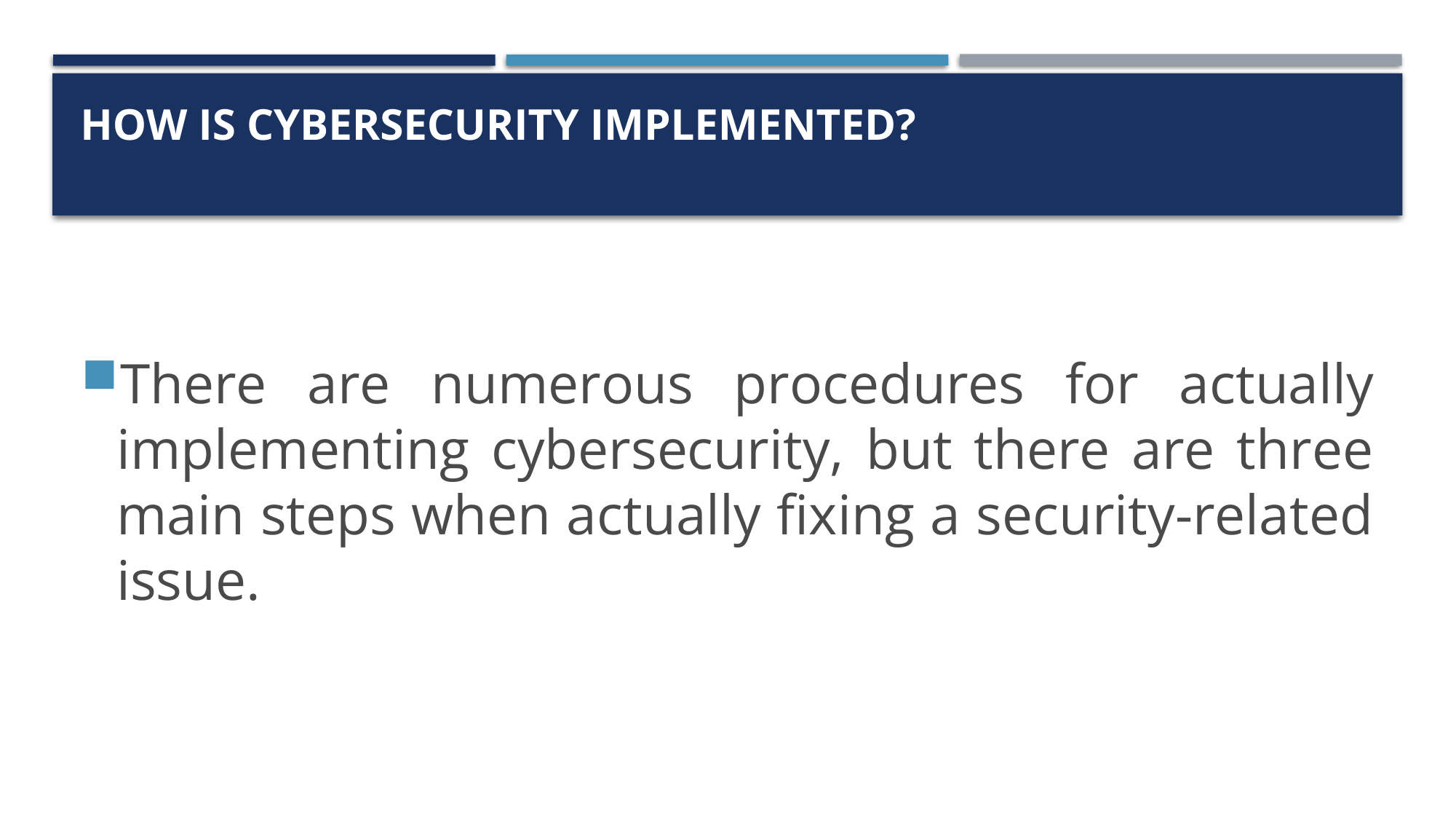

# How is Cybersecurity implemented?
There are numerous procedures for actually implementing cybersecurity, but there are three main steps when actually fixing a security-related issue.